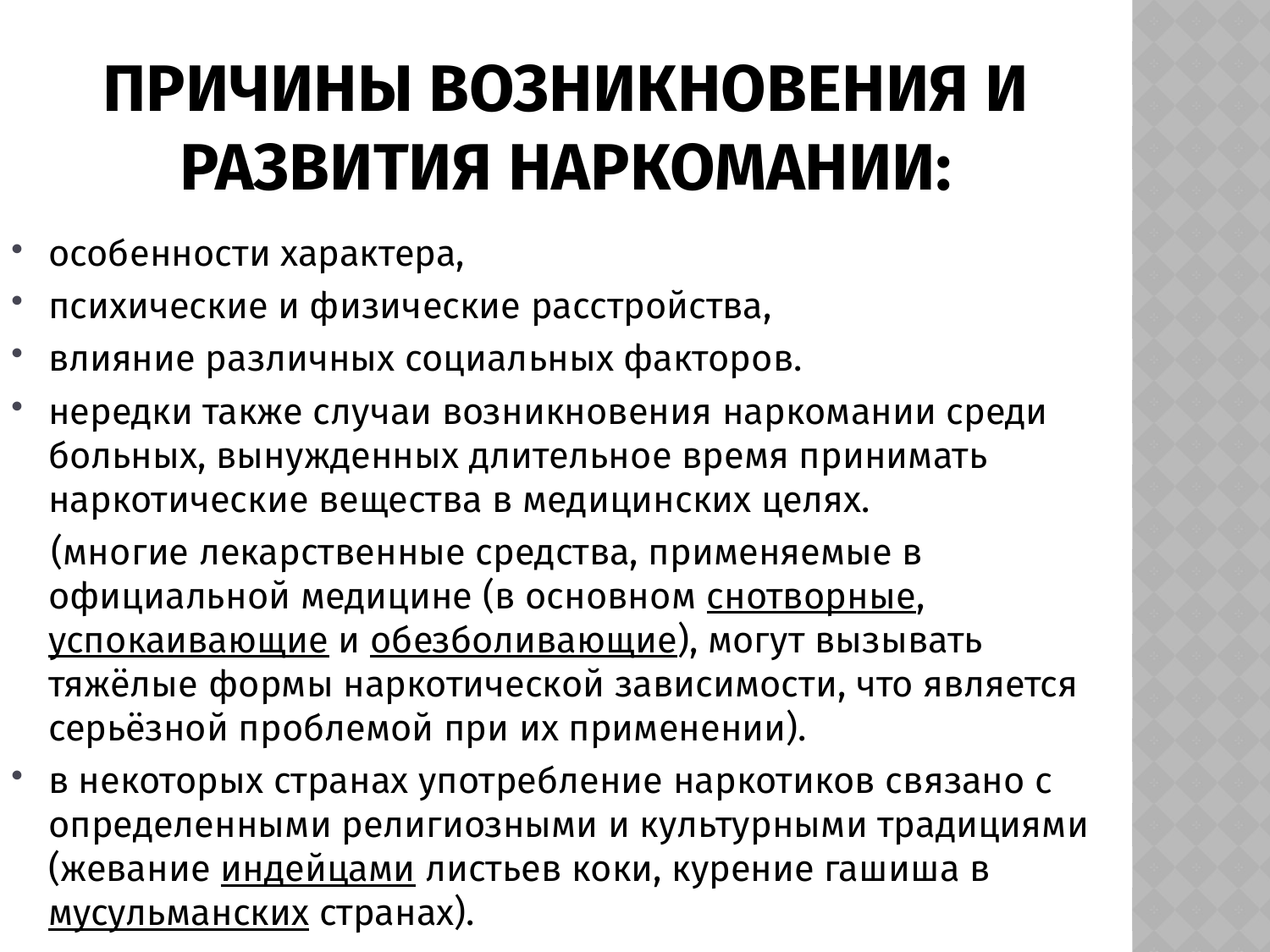

# Причины возникновения и развития наркомании:
особенности характера,
психические и физические расстройства,
влияние различных социальных факторов.
нередки также случаи возникновения наркомании среди больных, вынужденных длительное время принимать наркотические вещества в медицинских целях.
    (многие лекарственные средства, применяемые в официальной медицине (в основном снотворные, успокаивающие и обезболивающие), могут вызывать тяжёлые формы наркотической зависимости, что является серьёзной проблемой при их применении).
в некоторых странах употребление наркотиков связано с определенными религиозными и культурными традициями (жевание индейцами листьев коки, курение гашиша в мусульманских странах).